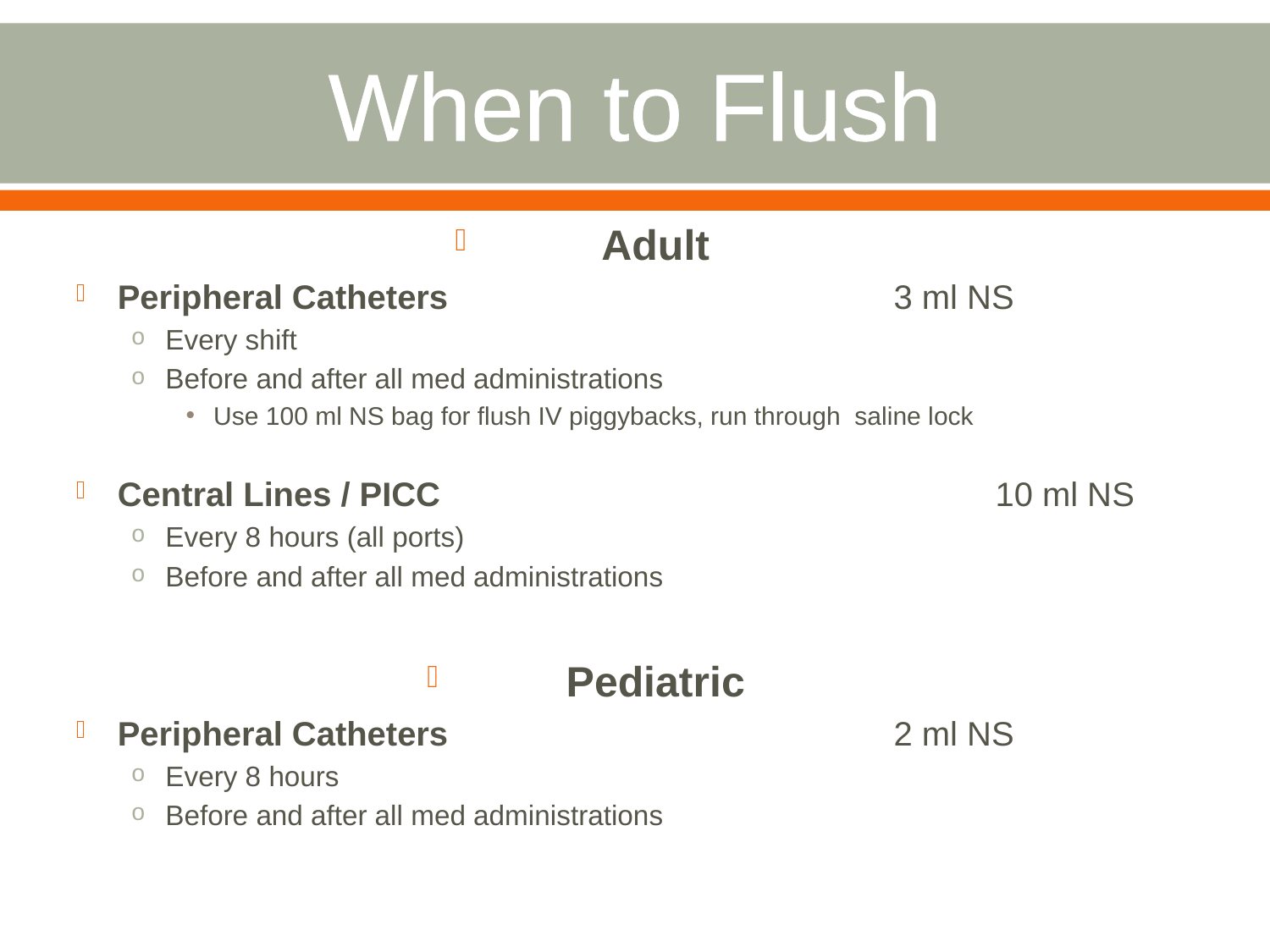

# When to Flush
Adult
Peripheral Catheters				       3 ml NS
Every shift
Before and after all med administrations
Use 100 ml NS bag for flush IV piggybacks, run through  saline lock

Central Lines / PICC					       10 ml NS
Every 8 hours (all ports)
Before and after all med administrations

Pediatric
Peripheral Catheters				       2 ml NS
Every 8 hours
Before and after all med administrations